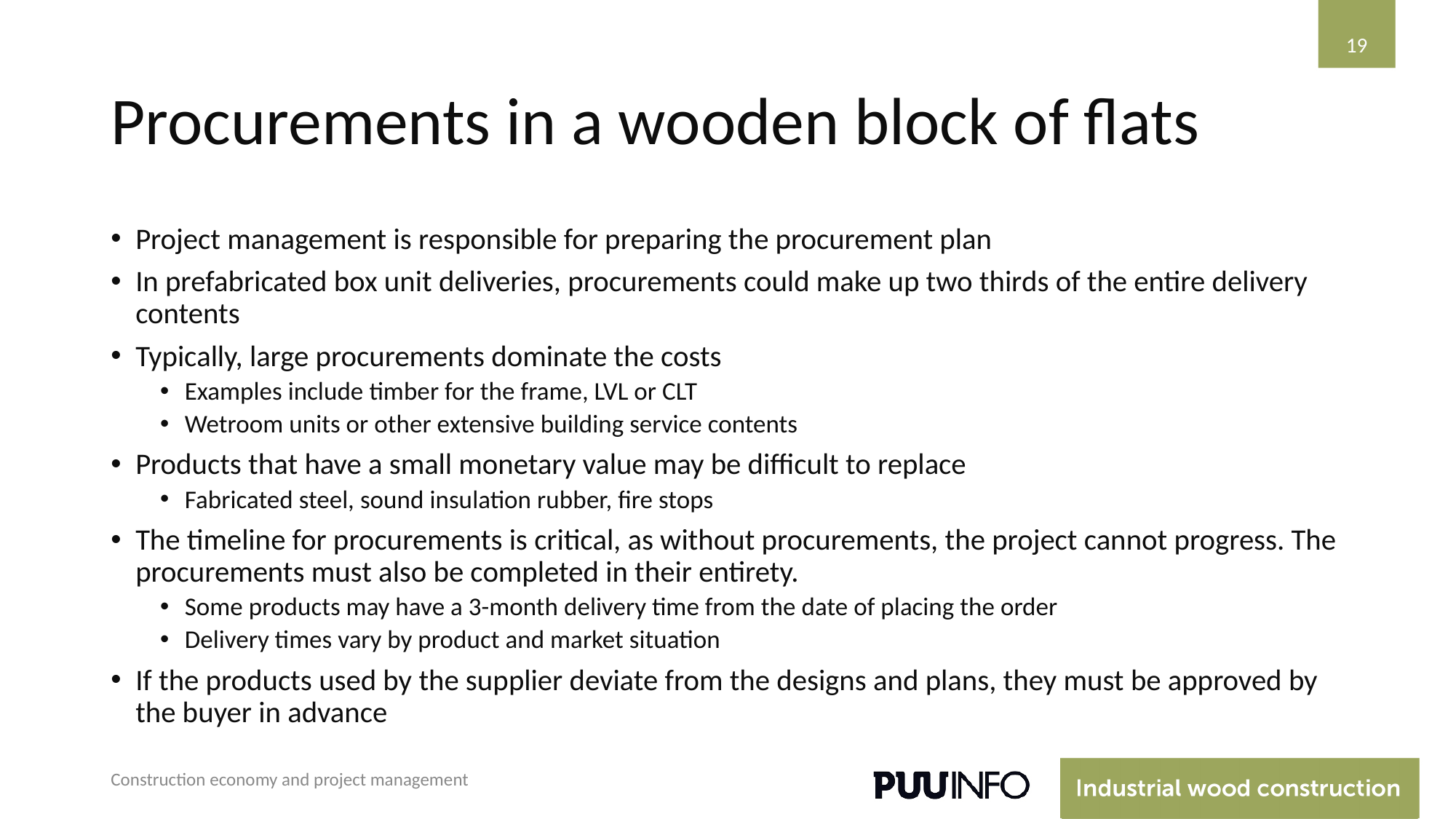

19
# Procurements in a wooden block of flats
Project management is responsible for preparing the procurement plan
In prefabricated box unit deliveries, procurements could make up two thirds of the entire delivery contents
Typically, large procurements dominate the costs
Examples include timber for the frame, LVL or CLT
Wetroom units or other extensive building service contents
Products that have a small monetary value may be difficult to replace
Fabricated steel, sound insulation rubber, fire stops
The timeline for procurements is critical, as without procurements, the project cannot progress. The procurements must also be completed in their entirety.
Some products may have a 3-month delivery time from the date of placing the order
Delivery times vary by product and market situation
If the products used by the supplier deviate from the designs and plans, they must be approved by the buyer in advance
Construction economy and project management